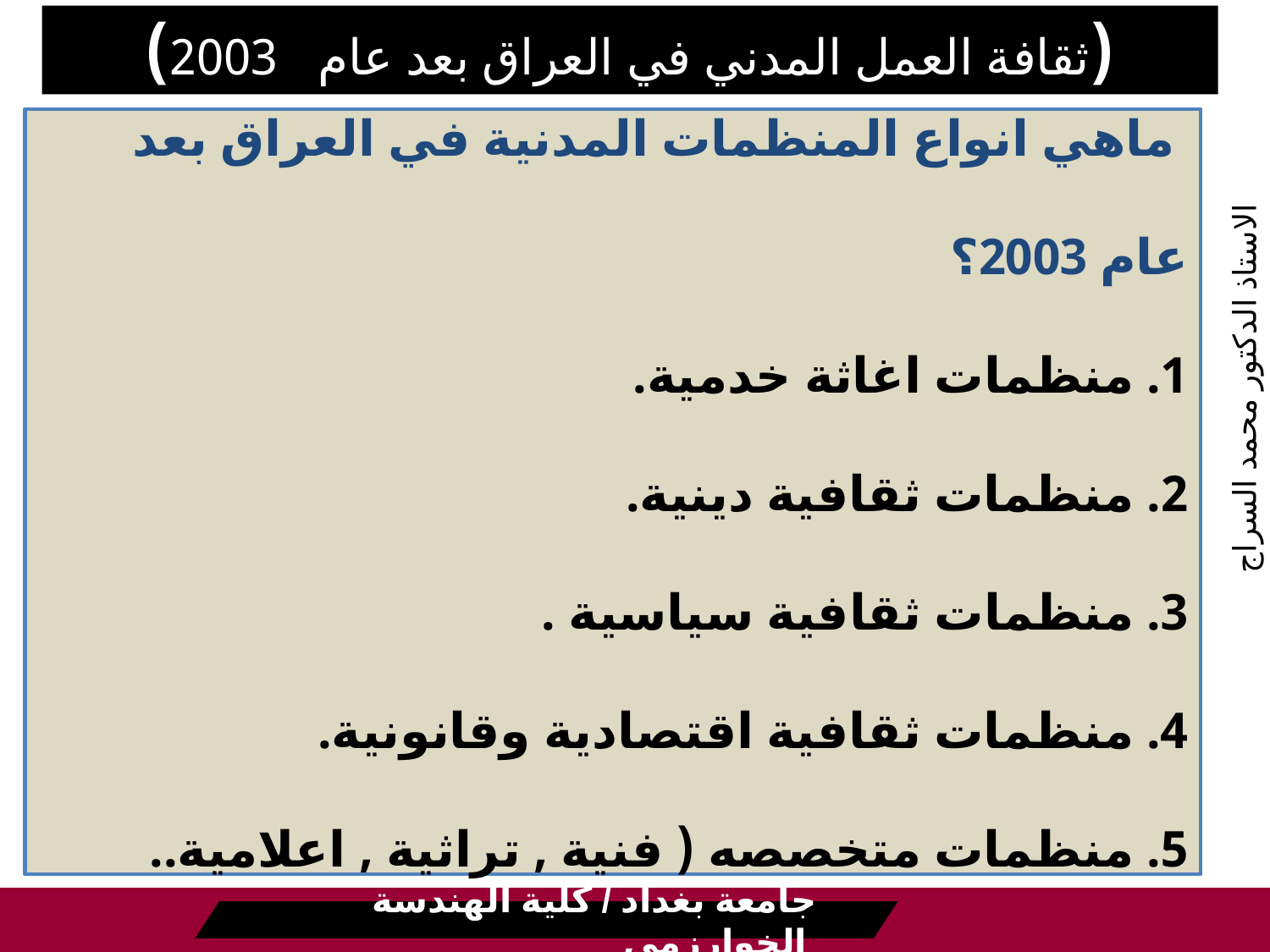

(ثقافة العمل المدني في العراق بعد عام 20030)
# ماهي انواع المنظمات المدنية في العراق بعد عام 2003؟ 1. منظمات اغاثة خدمية. 2. منظمات ثقافية دينية. 3. منظمات ثقافية سياسية . 4. منظمات ثقافية اقتصادية وقانونية. 5. منظمات متخصصه ( فنية , تراثية , اعلامية.. الخ )
الاستاذ الدكتور محمد السراج

جامعة بغداد / كلية الهندسة الخوارزمي